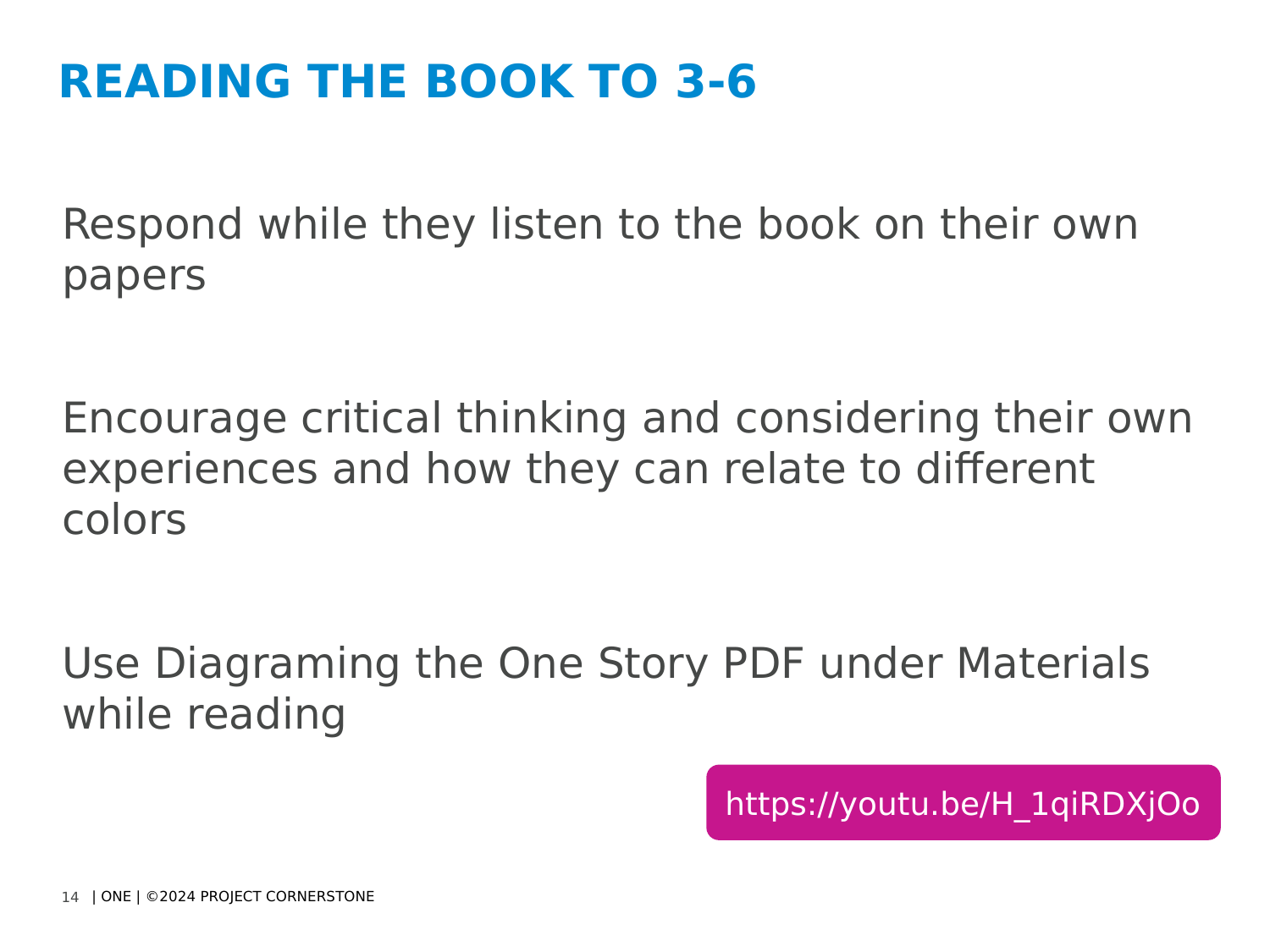

# READING THE BOOK TO 3-6
Respond while they listen to the book on their own papers

Encourage critical thinking and considering their own experiences and how they can relate to different colors

Use Diagraming the One Story PDF under Materials while reading

https://youtu.be/H_1qiRDXjOo
| ONE | ©2024 PROJECT CORNERSTONE
14